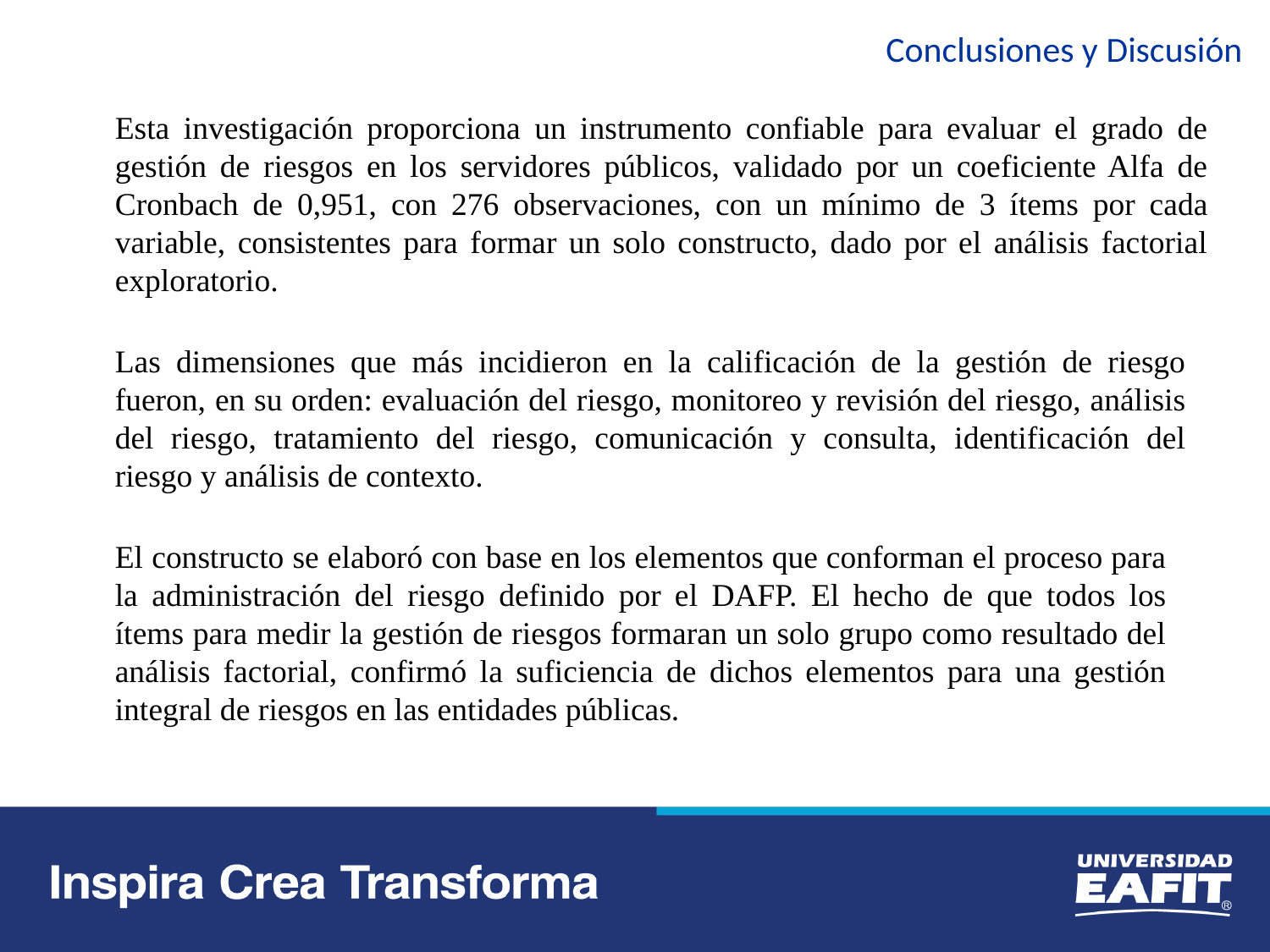

Conclusiones y Discusión
Esta investigación proporciona un instrumento confiable para evaluar el grado de gestión de riesgos en los servidores públicos, validado por un coeficiente Alfa de Cronbach de 0,951, con 276 observaciones, con un mínimo de 3 ítems por cada variable, consistentes para formar un solo constructo, dado por el análisis factorial exploratorio.
Las dimensiones que más incidieron en la calificación de la gestión de riesgo fueron, en su orden: evaluación del riesgo, monitoreo y revisión del riesgo, análisis del riesgo, tratamiento del riesgo, comunicación y consulta, identificación del riesgo y análisis de contexto.
El constructo se elaboró con base en los elementos que conforman el proceso para la administración del riesgo definido por el DAFP. El hecho de que todos los ítems para medir la gestión de riesgos formaran un solo grupo como resultado del análisis factorial, confirmó la suficiencia de dichos elementos para una gestión integral de riesgos en las entidades públicas.